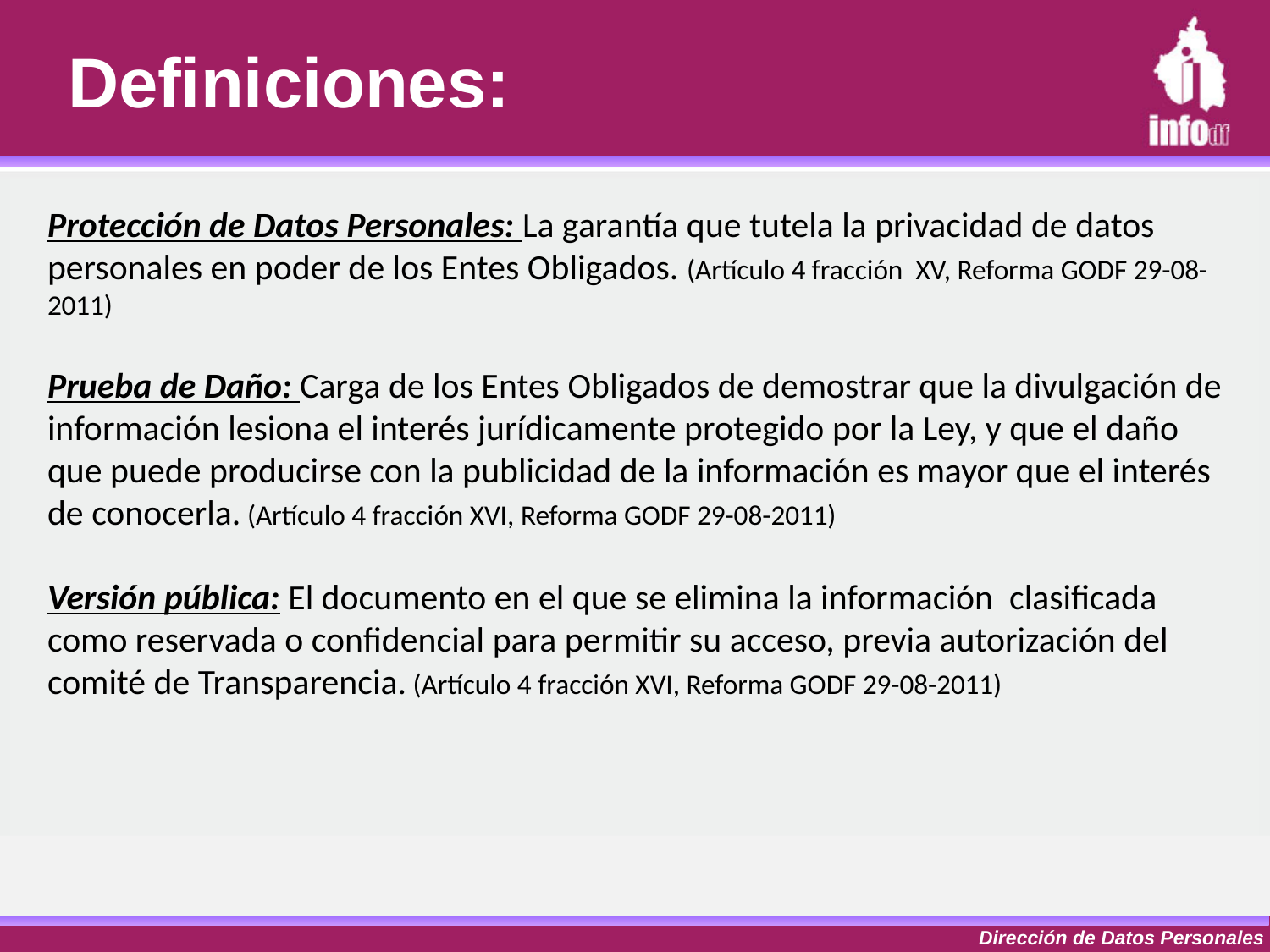

# Definiciones:
Protección de Datos Personales: La garantía que tutela la privacidad de datos personales en poder de los Entes Obligados. (Artículo 4 fracción  XV, Reforma GODF 29-08-2011)

Prueba de Daño: Carga de los Entes Obligados de demostrar que la divulgación de información lesiona el interés jurídicamente protegido por la Ley, y que el daño que puede producirse con la publicidad de la información es mayor que el interés de conocerla. (Artículo 4 fracción XVI, Reforma GODF 29-08-2011)

Versión pública: El documento en el que se elimina la información  clasificada como reservada o confidencial para permitir su acceso, previa autorización del comité de Transparencia. (Artículo 4 fracción XVI, Reforma GODF 29-08-2011)